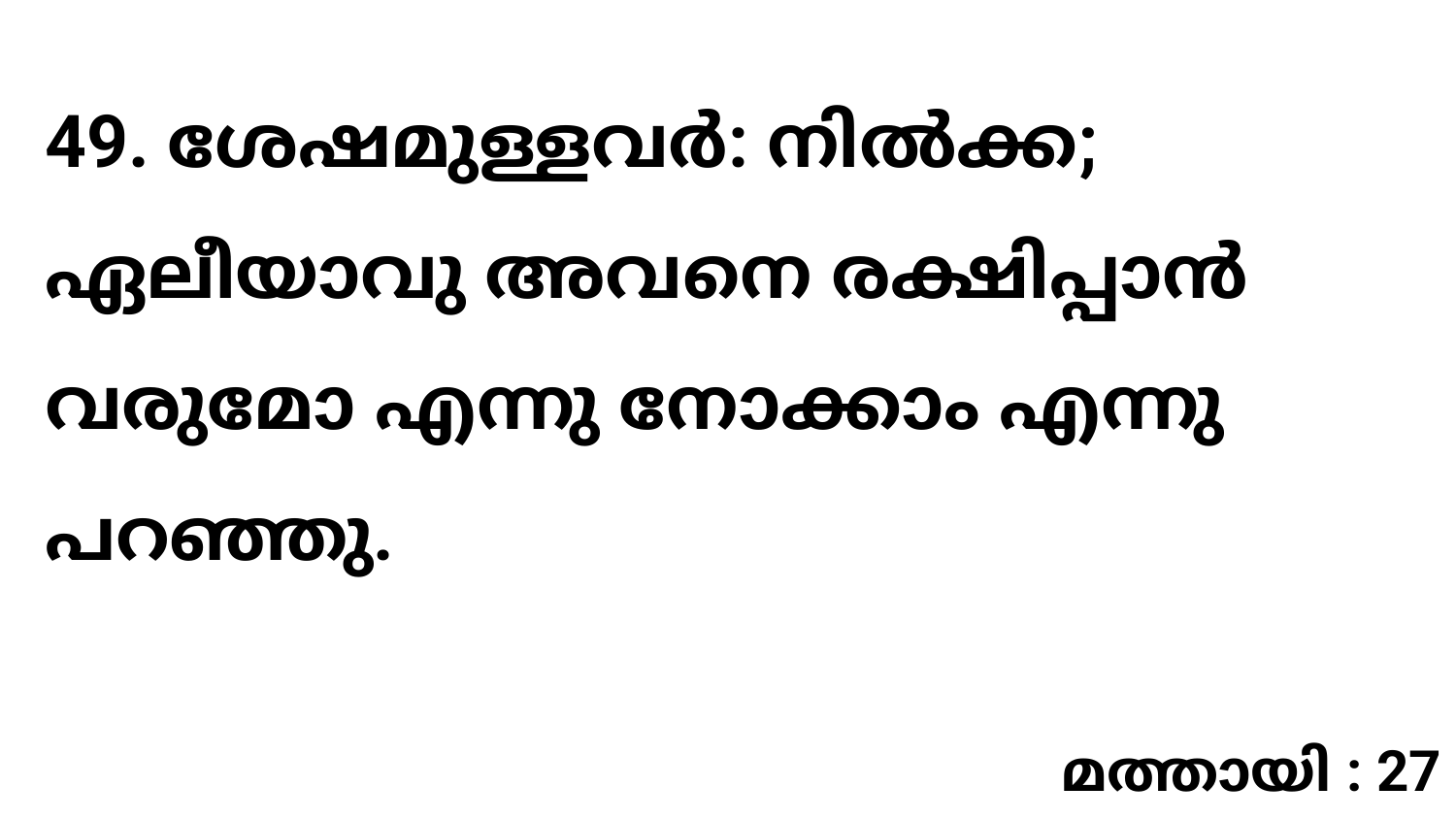

49. ശേഷമുള്ളവർ: നിൽക്ക; ഏലീയാവു അവനെ രക്ഷിപ്പാൻ വരുമോ എന്നു നോക്കാം എന്നു പറഞ്ഞു.
മത്തായി : 27